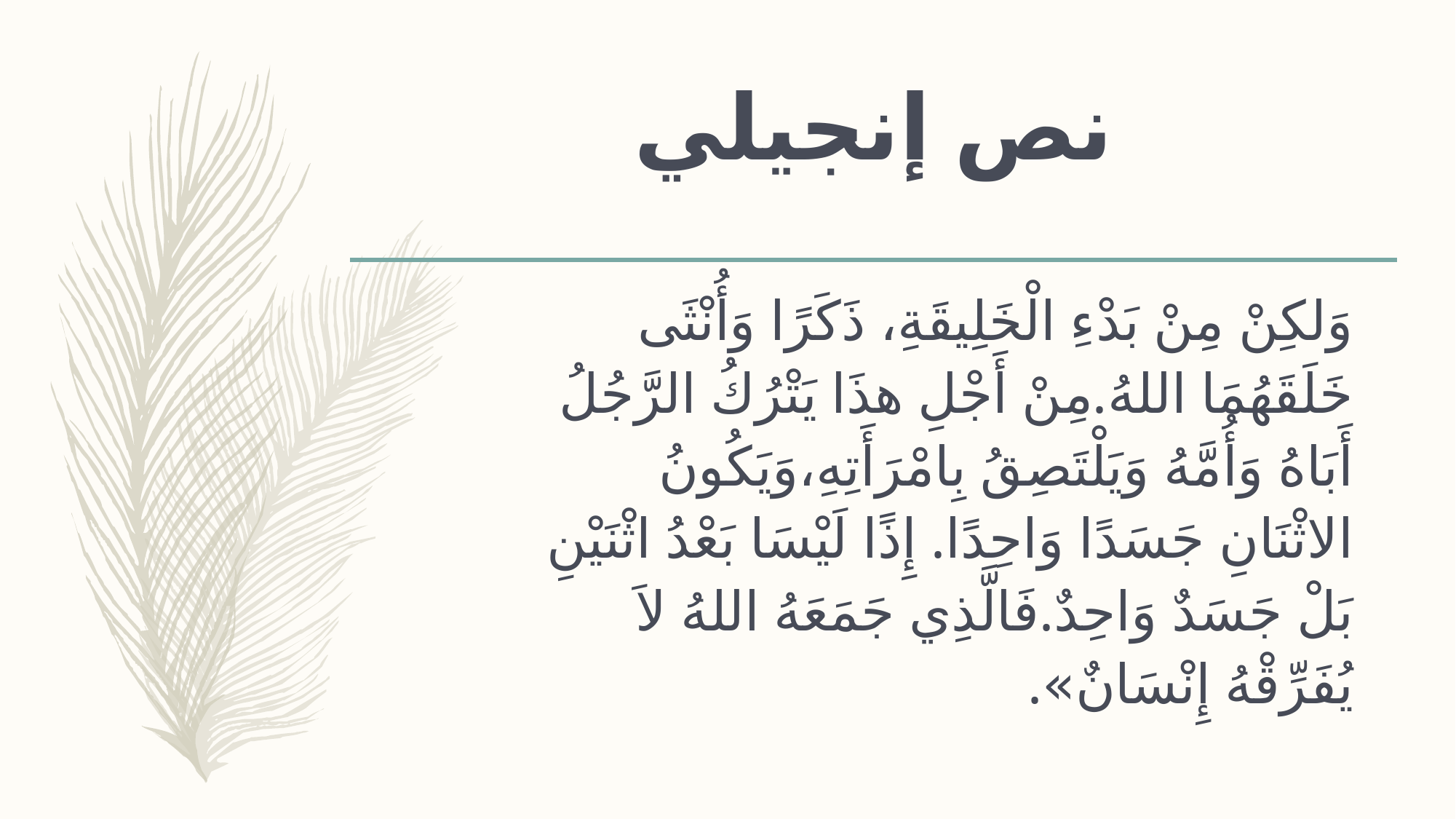

# نص إنجيلي
وَلكِنْ مِنْ بَدْءِ الْخَلِيقَةِ، ذَكَرًا وَأُنْثَى خَلَقَهُمَا اللهُ.مِنْ أَجْلِ هذَا يَتْرُكُ الرَّجُلُ أَبَاهُ وَأُمَّهُ وَيَلْتَصِقُ بِامْرَأَتِهِ،وَيَكُونُ الاثْنَانِ جَسَدًا وَاحِدًا. إِذًا لَيْسَا بَعْدُ اثْنَيْنِ بَلْ جَسَدٌ وَاحِدٌ.فَالَّذِي جَمَعَهُ اللهُ لاَ يُفَرِّقْهُ إِنْسَانٌ».